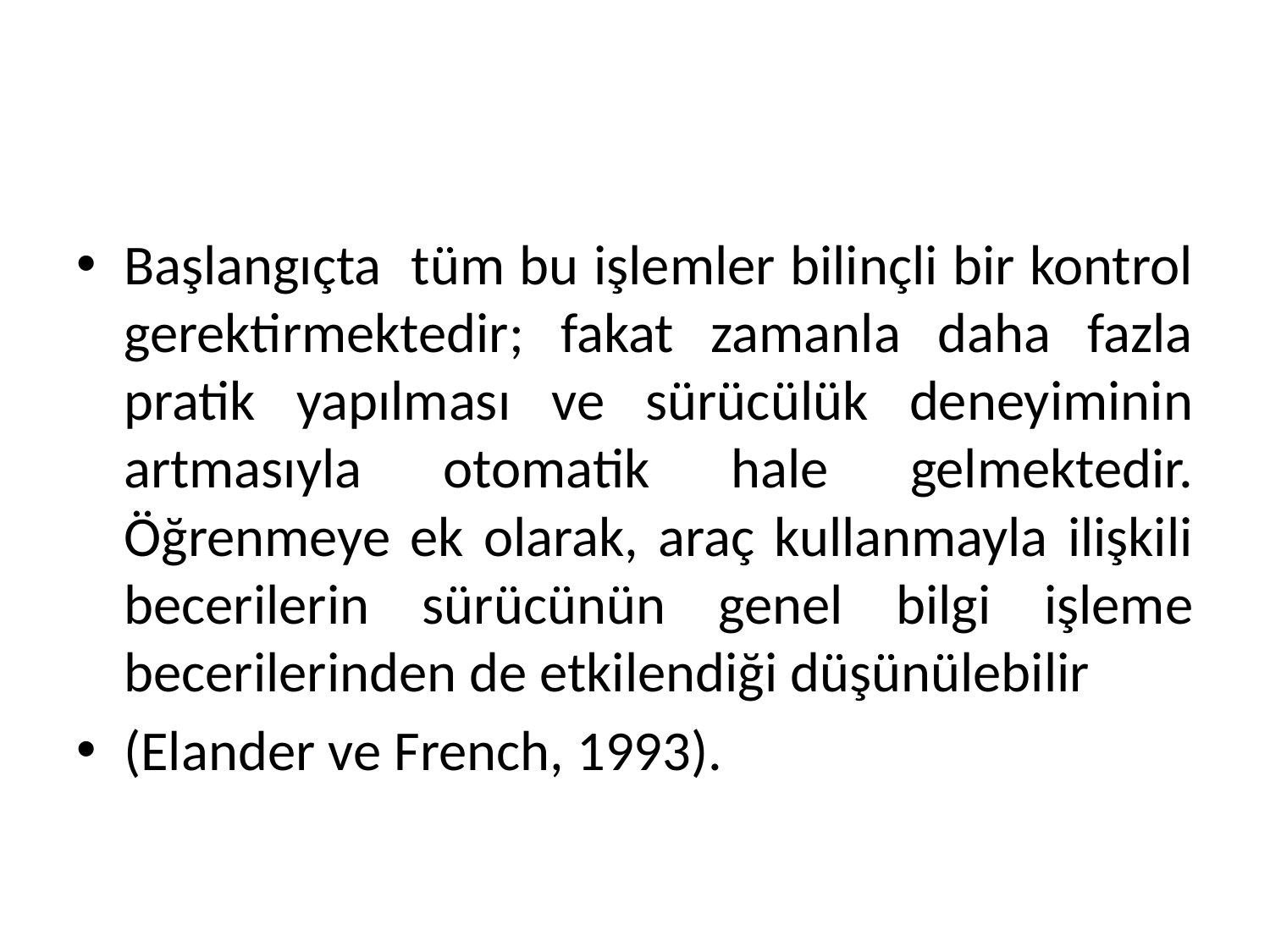

#
Başlangıçta  tüm bu işlemler bilinçli bir kontrol gerektirmektedir; fakat zamanla daha fazla pratik yapılması ve sürücülük deneyiminin artmasıyla otomatik hale gelmektedir. Öğrenmeye ek olarak, araç kullanmayla ilişkili becerilerin sürücünün genel bilgi işleme becerilerinden de etkilendiği düşünülebilir
(Elander ve French, 1993).